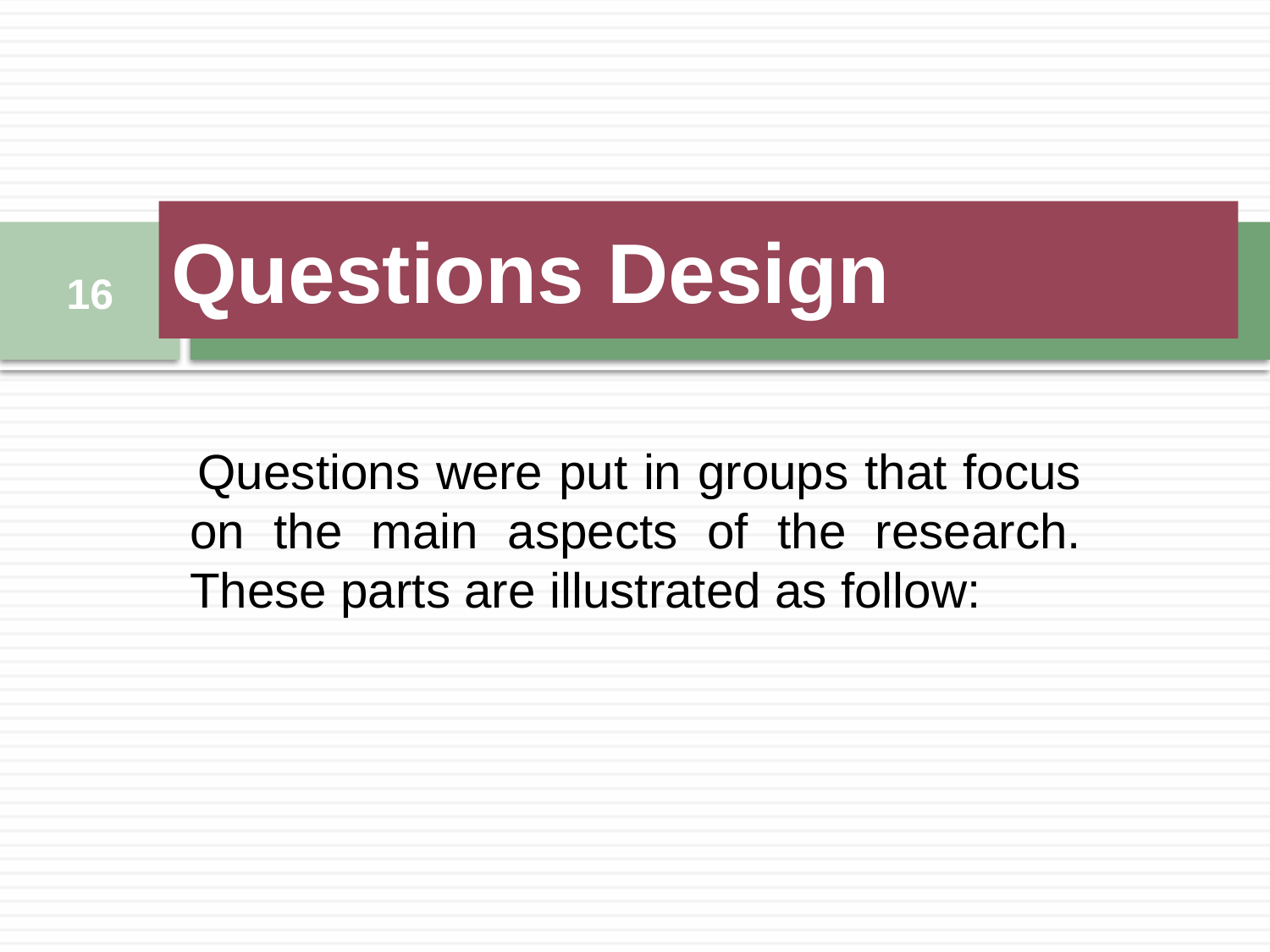

# Questions Design
16
     Questions were put in groups that focus on the main aspects of the research. These parts are illustrated as follow: